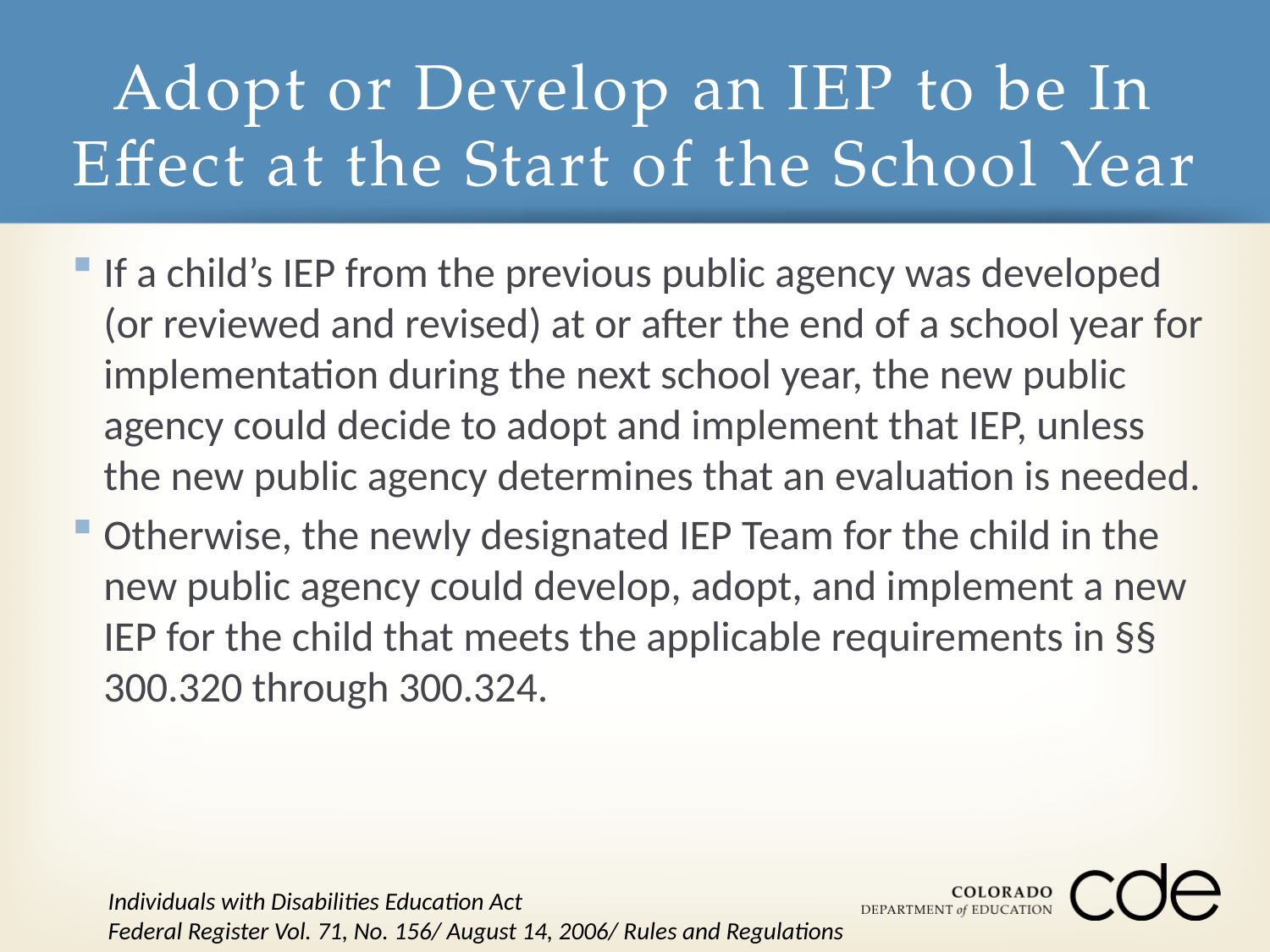

# Adopt or Develop an IEP to be In Effect at the Start of the School Year
If a child’s IEP from the previous public agency was developed (or reviewed and revised) at or after the end of a school year for implementation during the next school year, the new public agency could decide to adopt and implement that IEP, unless the new public agency determines that an evaluation is needed.
Otherwise, the newly designated IEP Team for the child in the new public agency could develop, adopt, and implement a new IEP for the child that meets the applicable requirements in §§ 300.320 through 300.324.
Individuals with Disabilities Education Act
Federal Register Vol. 71, No. 156/ August 14, 2006/ Rules and Regulations